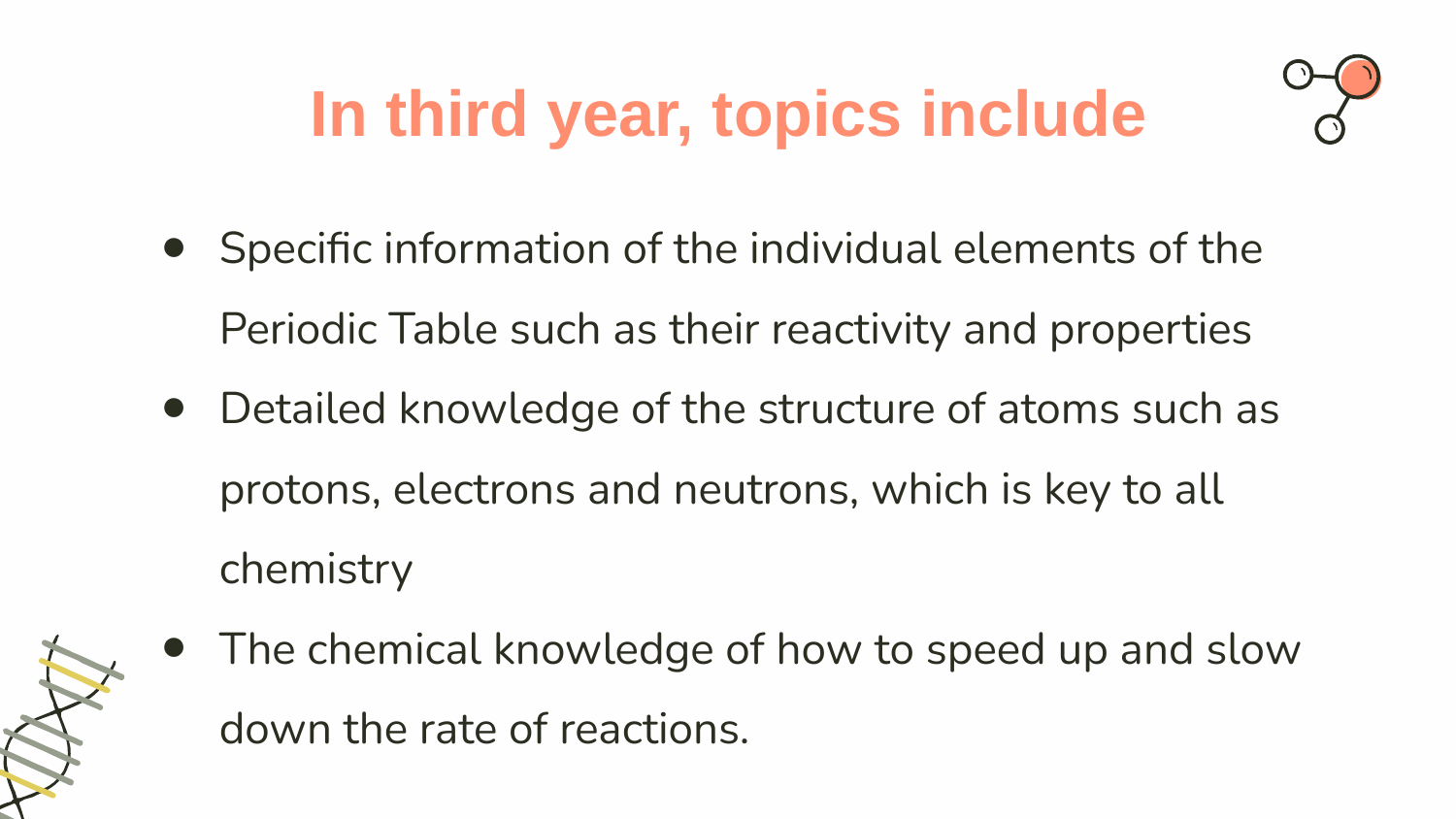

# In third year, topics include
Specific information of the individual elements of the Periodic Table such as their reactivity and properties
Detailed knowledge of the structure of atoms such as protons, electrons and neutrons, which is key to all chemistry
The chemical knowledge of how to speed up and slow down the rate of reactions.